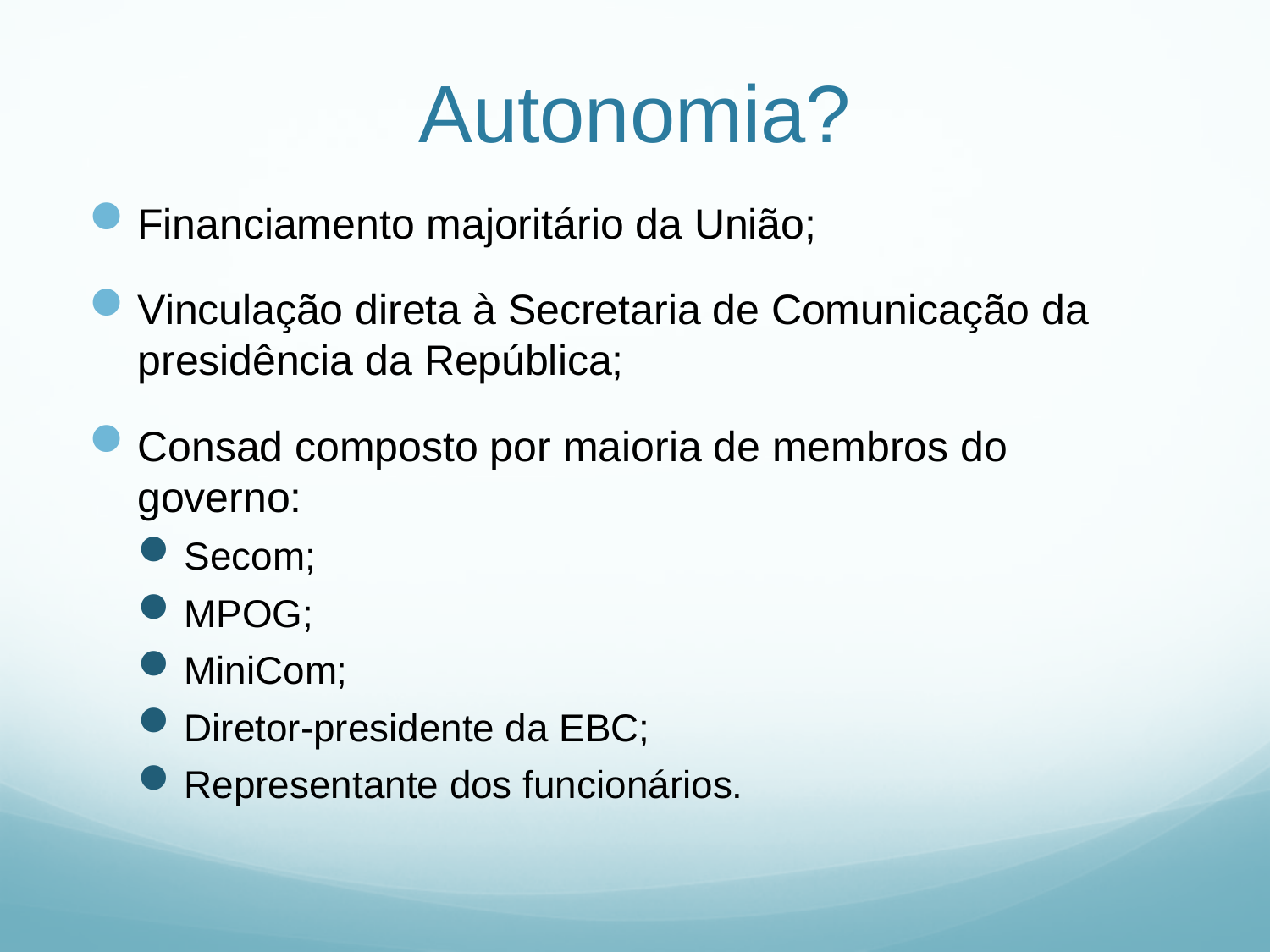

# Autonomia?
Financiamento majoritário da União;
Vinculação direta à Secretaria de Comunicação da presidência da República;
Consad composto por maioria de membros do governo:
Secom;
MPOG;
MiniCom;
Diretor-presidente da EBC;
Representante dos funcionários.